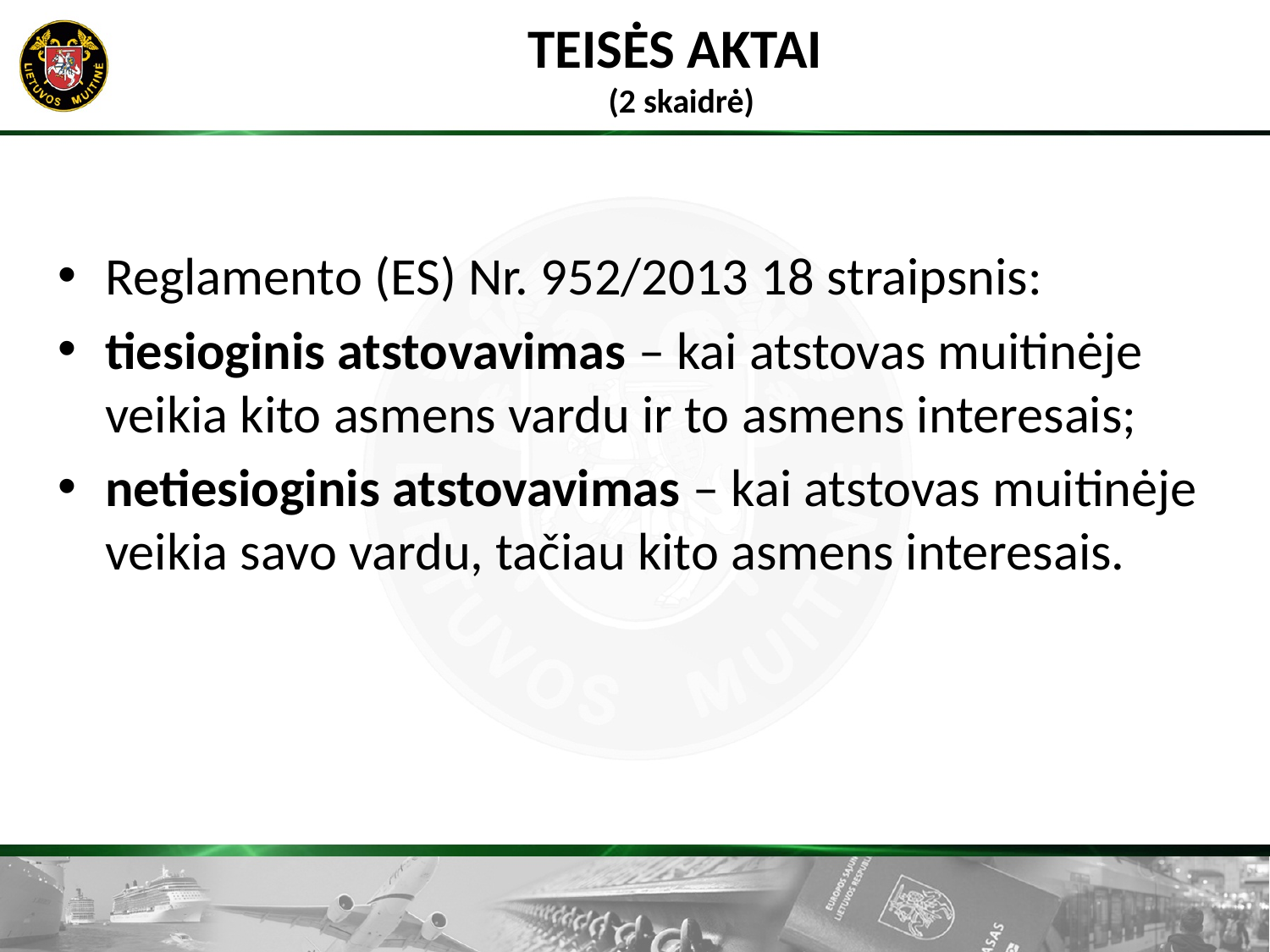

# TEISĖS AKTAI (2 skaidrė)
Reglamento (ES) Nr. 952/2013 18 straipsnis:
tiesioginis atstovavimas – kai atstovas muitinėje veikia kito asmens vardu ir to asmens interesais;
netiesioginis atstovavimas – kai atstovas muitinėje veikia savo vardu, tačiau kito asmens interesais.